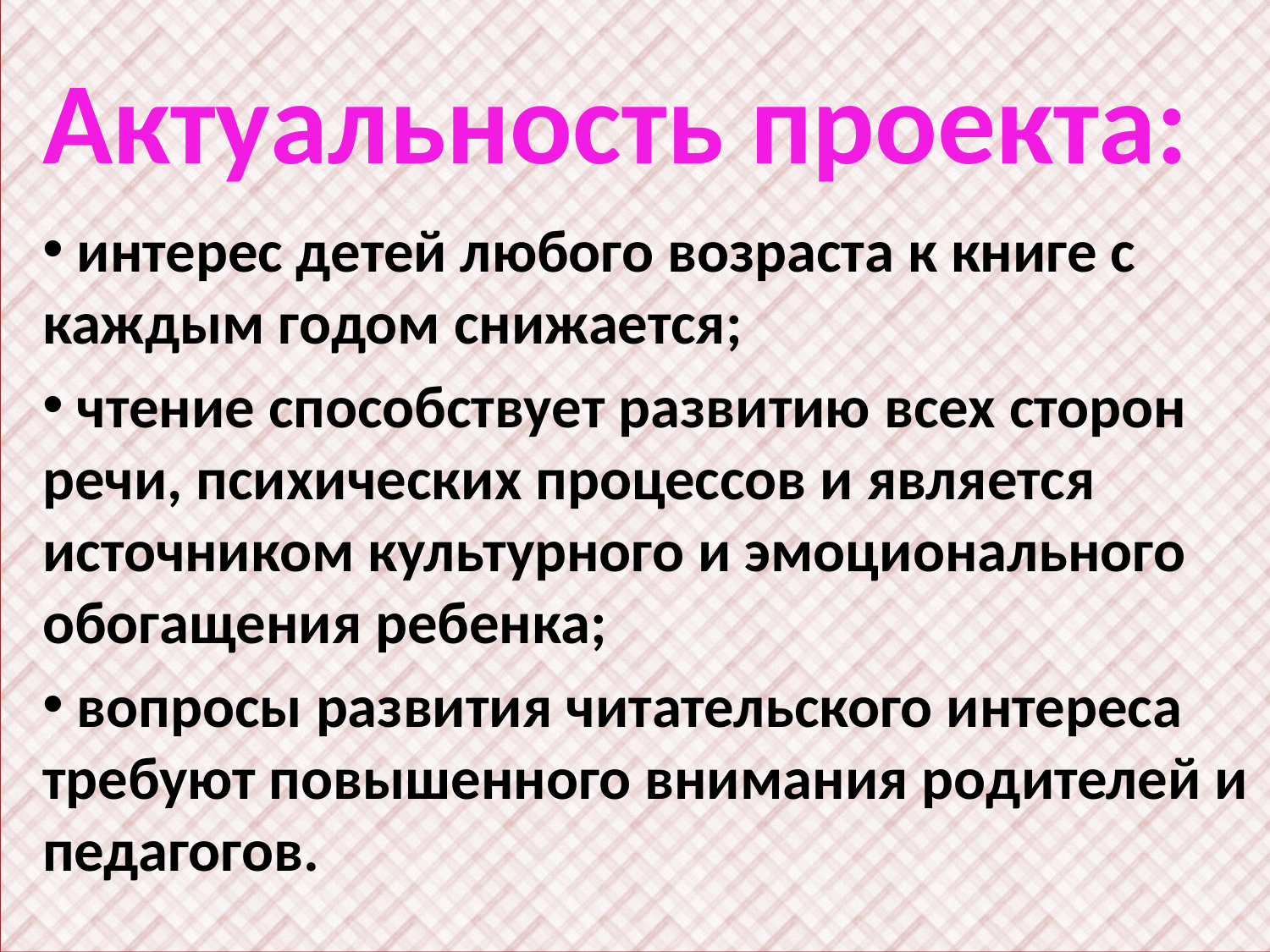

# Актуальность проекта:
 интерес детей любого возраста к книге с каждым годом снижается;
 чтение способствует развитию всех сторон речи, психических процессов и является источником культурного и эмоционального обогащения ребенка;
 вопросы развития читательского интереса требуют повышенного внимания родителей и педагогов.